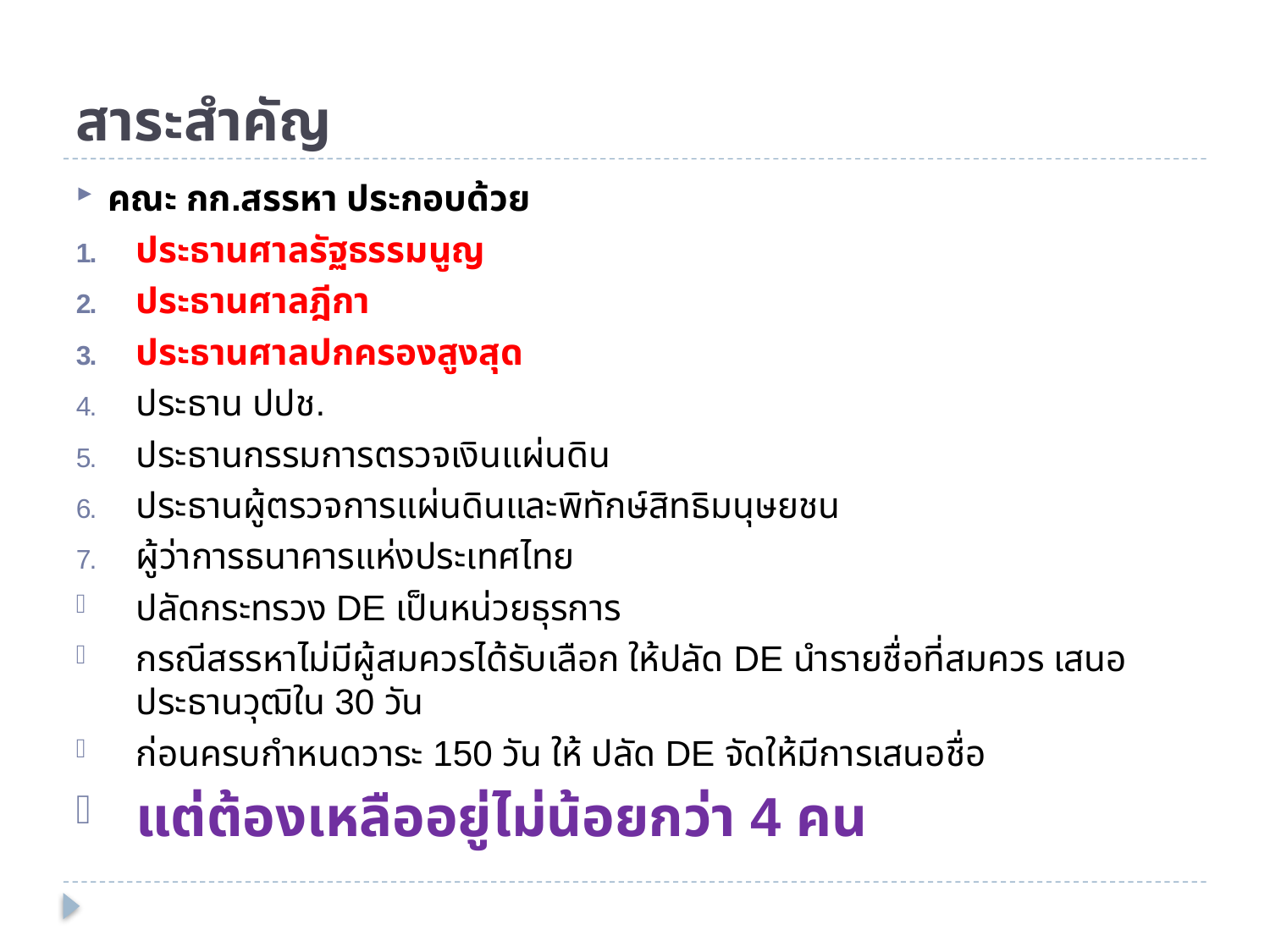

# สาระสำคัญ
คณะ กก.สรรหา ประกอบด้วย
ประธานศาลรัฐธรรมนูญ
ประธานศาลฎีกา
ประธานศาลปกครองสูงสุด
ประธาน ปปช.
ประธานกรรมการตรวจเงินแผ่นดิน
ประธานผู้ตรวจการแผ่นดินและพิทักษ์สิทธิมนุษยชน
ผู้ว่าการธนาคารแห่งประเทศไทย
ปลัดกระทรวง DE เป็นหน่วยธุรการ
กรณีสรรหาไม่มีผู้สมควรได้รับเลือก ให้ปลัด DE นำรายชื่อที่สมควร เสนอประธานวุฒิใน 30 วัน
ก่อนครบกำหนดวาระ 150 วัน ให้ ปลัด DE จัดให้มีการเสนอชื่อ
แต่ต้องเหลืออยู่ไม่น้อยกว่า 4 คน